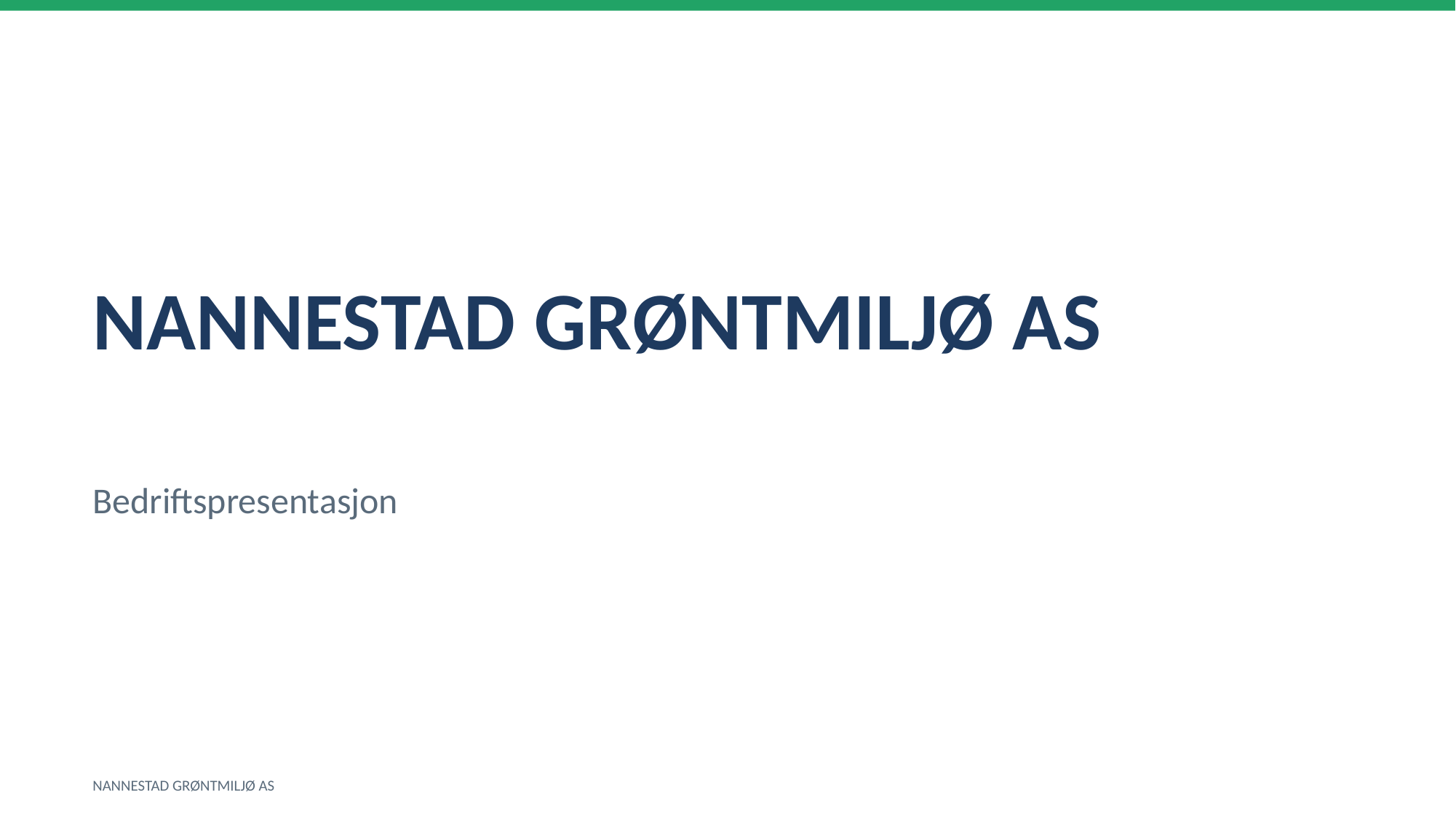

NANNESTAD GRØNTMILJØ AS
Bedriftspresentasjon
NANNESTAD GRØNTMILJØ AS